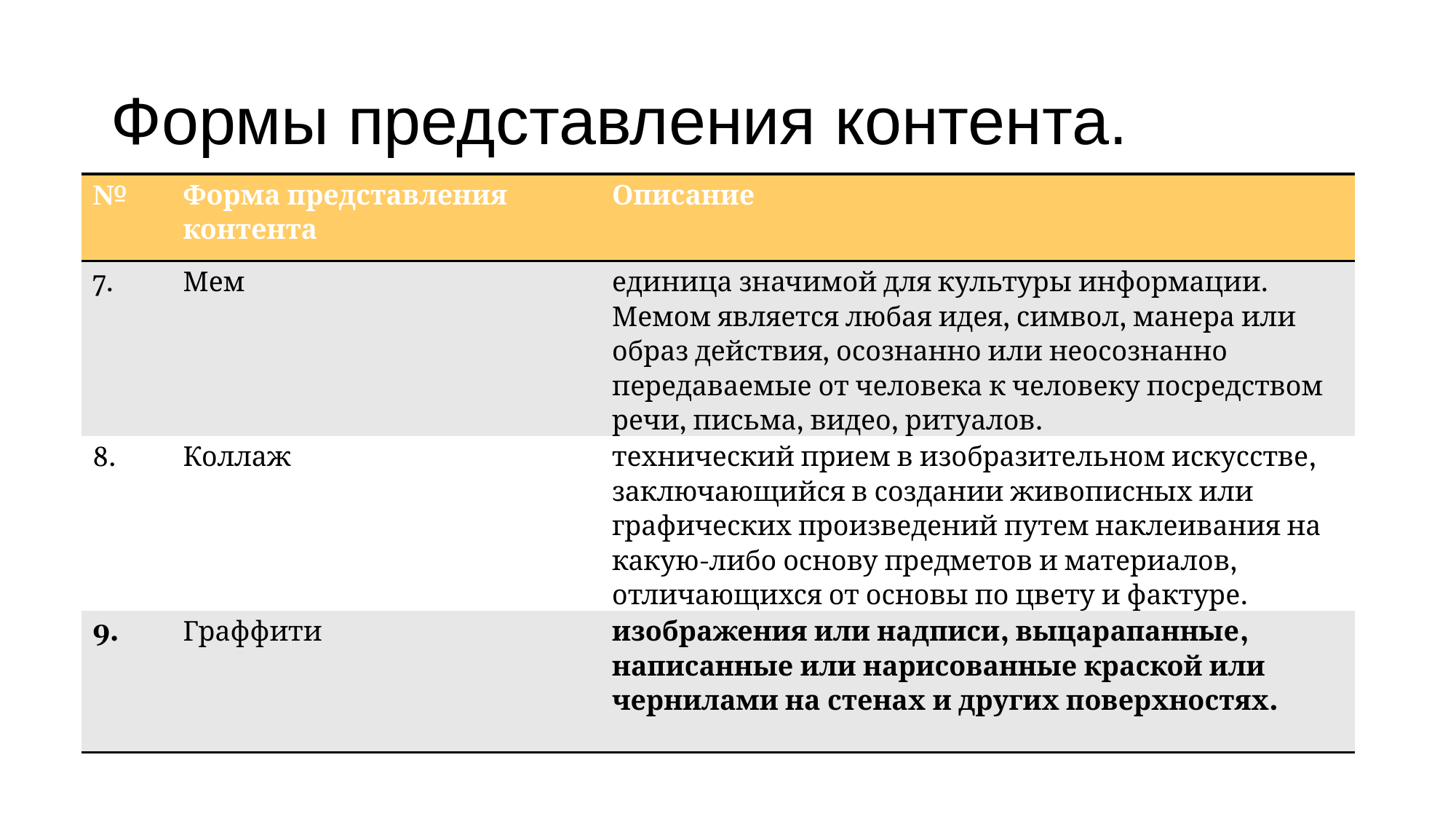

# Формы представления контента.
| № | Форма представления контента | Описание |
| --- | --- | --- |
| 7. | Мем | единица значимой для культуры информации. Мемом является любая идея, символ, манера или образ действия, осознанно или неосознанно передаваемые от человека к человеку посредством речи, письма, видео, ритуалов. |
| 8. | Коллаж | технический прием в изобразительном искусстве, заключающийся в создании живописных или графических произведений путем наклеивания на какую-либо основу предметов и материалов, отличающихся от основы по цвету и фактуре. |
| 9. | Граффити | изображения или надписи, выцарапанные, написанные или нарисованные краской или чернилами на стенах и других поверхностях. |